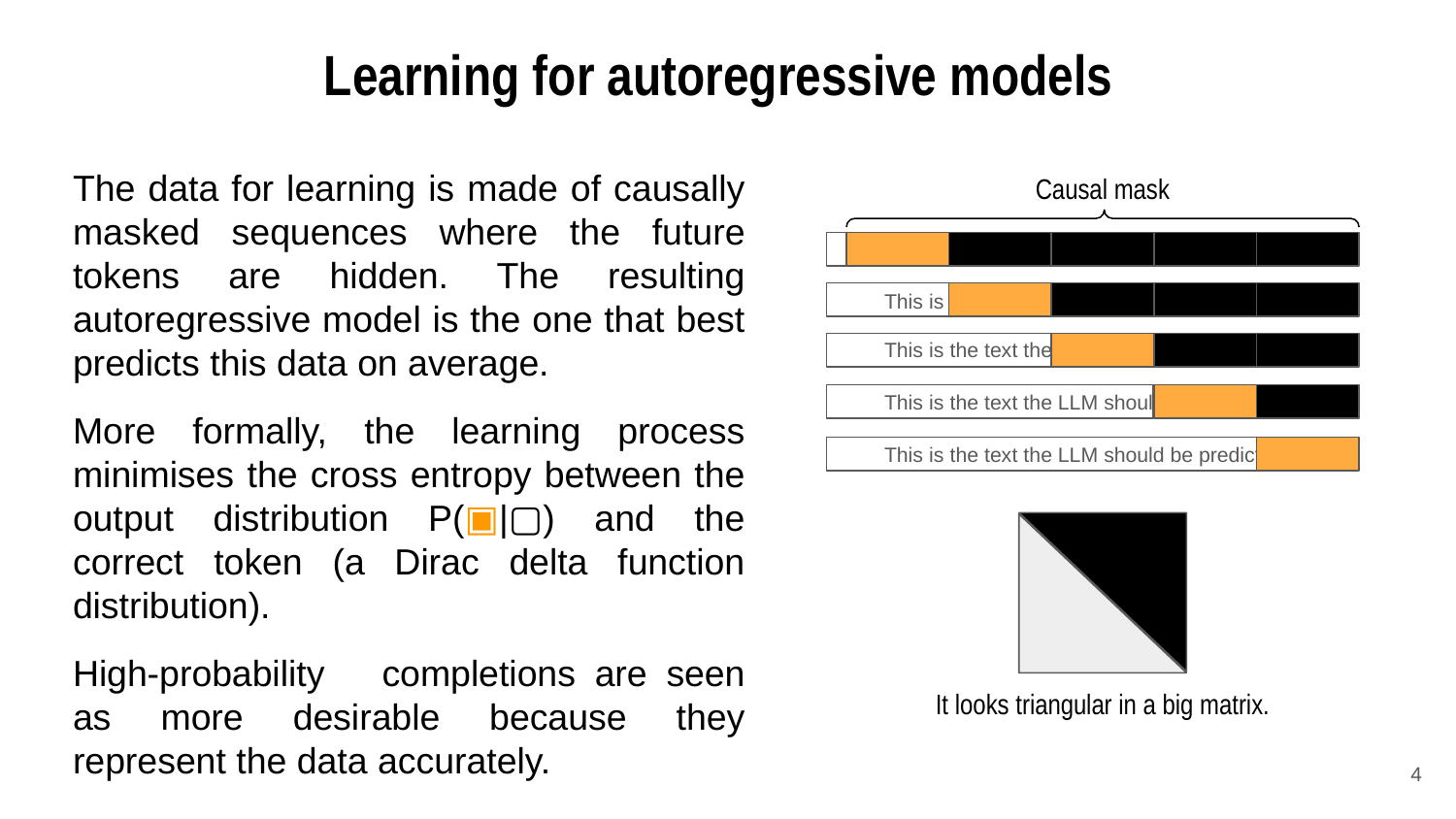

Learning for autoregressive models
The data for learning is made of causally masked sequences where the future tokens are hidden. The resulting autoregressive model is the one that best predicts this data on average.

More formally, the learning process minimises the cross entropy between the output distribution P(▣|▢) and the correct token (a Dirac delta function distribution).

High-probability   completions are seen as more desirable because they represent the data accurately.

Causal mask
This is the text the LLM should be predicting.

This is the text the LLM should be predicting.

This is the text the LLM should be predicting.

This is the text the LLM should be predicting.

This is the text the LLM should be predicting.

It looks triangular in a big matrix.
4